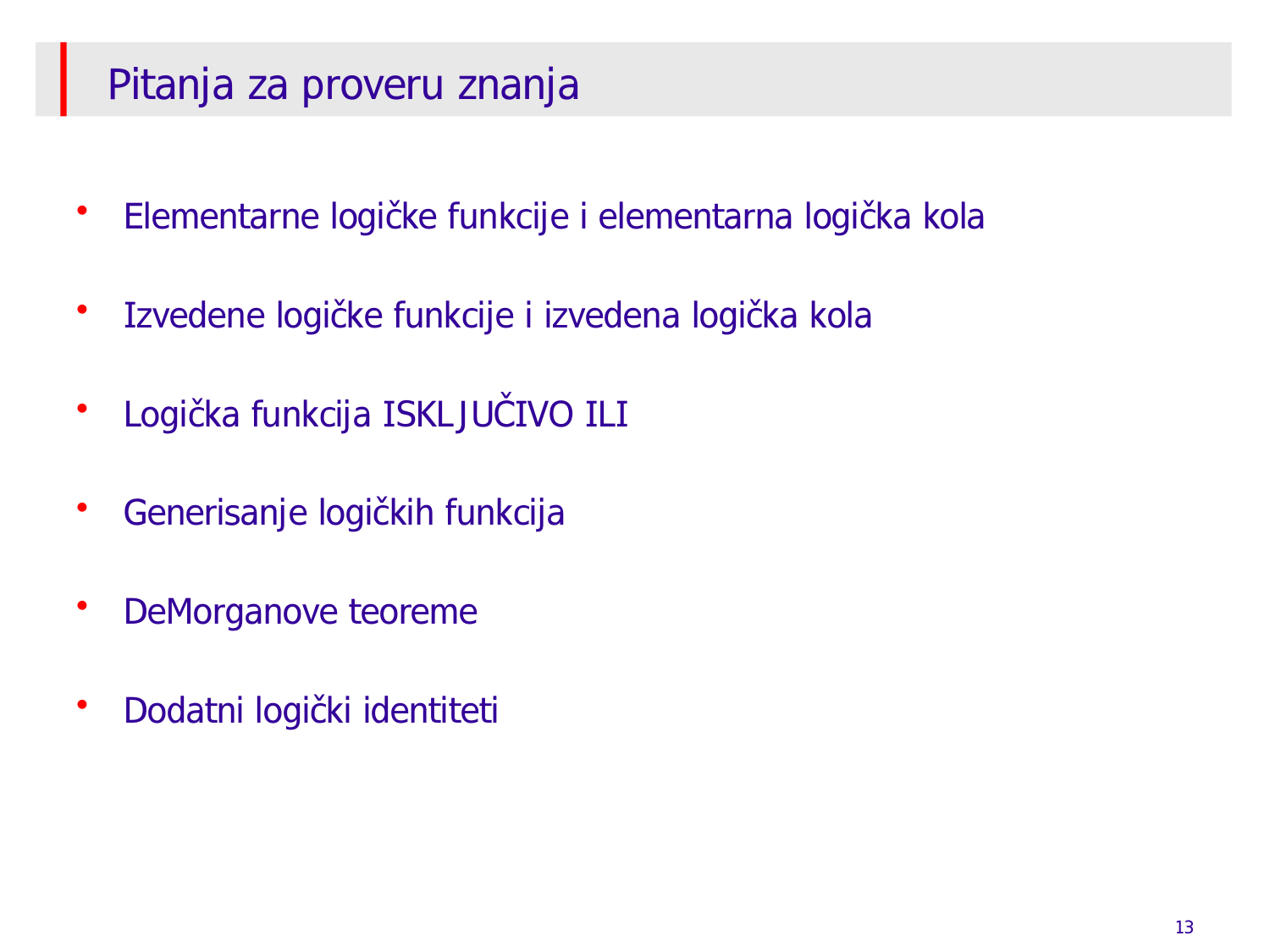

# Pitanja za proveru znanja
Elementarne logičke funkcije i elementarna logička kola

Izvedene logičke funkcije i izvedena logička kola

Logička funkcija ISKLJUČIVO ILI

Generisanje logičkih funkcija

DeMorganove teoreme

Dodatni logički identiteti
13